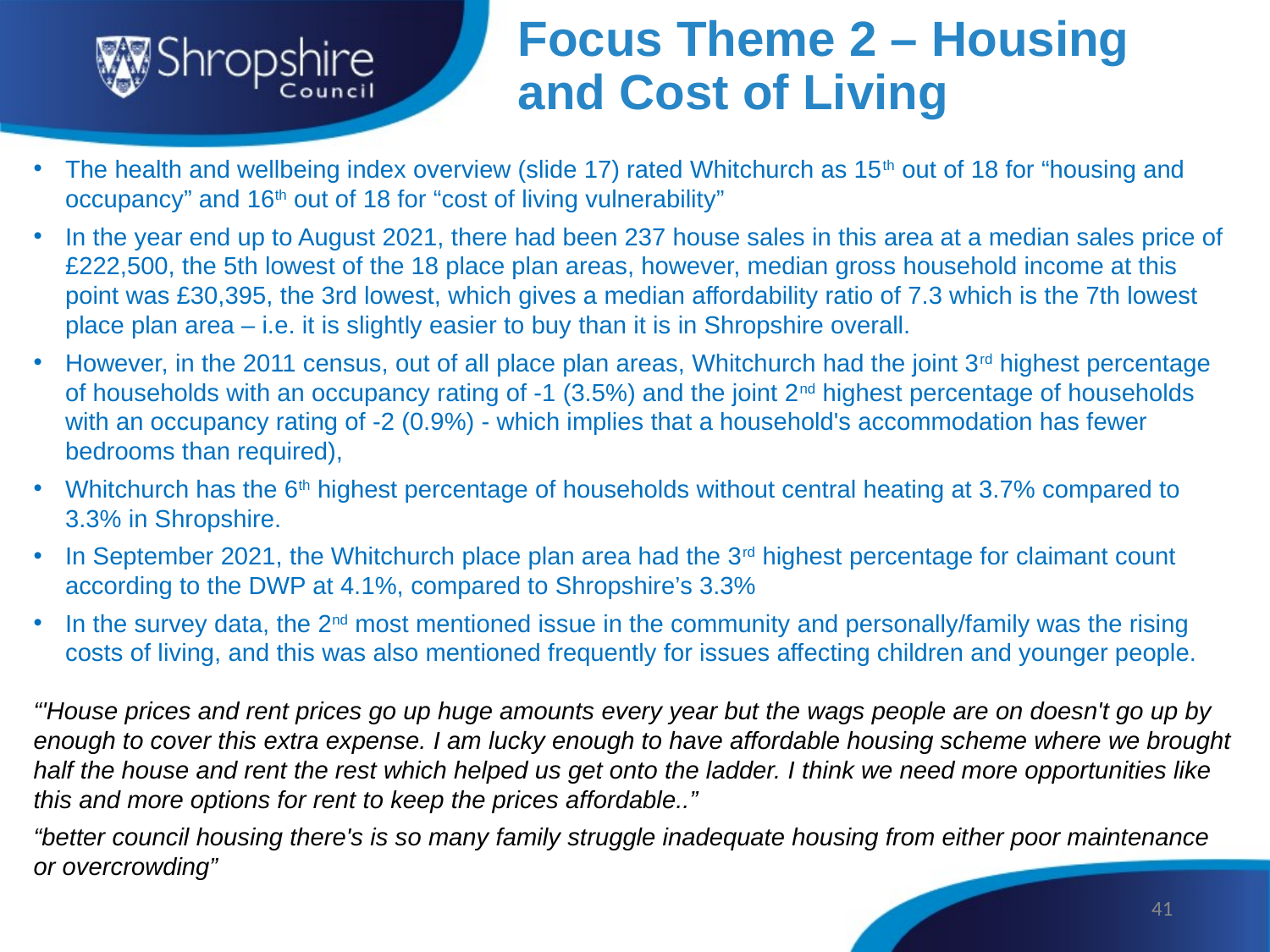

# Focus Theme 2 – Housing and Cost of Living
The health and wellbeing index overview (slide 17) rated Whitchurch as 15th out of 18 for “housing and occupancy” and 16th out of 18 for “cost of living vulnerability”
In the year end up to August 2021, there had been 237 house sales in this area at a median sales price of £222,500, the 5th lowest of the 18 place plan areas, however, median gross household income at this point was £30,395, the 3rd lowest, which gives a median affordability ratio of 7.3 which is the 7th lowest place plan area – i.e. it is slightly easier to buy than it is in Shropshire overall.
However, in the 2011 census, out of all place plan areas, Whitchurch had the joint 3rd highest percentage of households with an occupancy rating of -1 (3.5%) and the joint 2nd highest percentage of households with an occupancy rating of -2 (0.9%) - which implies that a household's accommodation has fewer bedrooms than required),
Whitchurch has the 6th highest percentage of households without central heating at 3.7% compared to 3.3% in Shropshire.
In September 2021, the Whitchurch place plan area had the 3rd highest percentage for claimant count according to the DWP at 4.1%, compared to Shropshire’s 3.3%
In the survey data, the 2nd most mentioned issue in the community and personally/family was the rising costs of living, and this was also mentioned frequently for issues affecting children and younger people.

“'House prices and rent prices go up huge amounts every year but the wags people are on doesn't go up by enough to cover this extra expense. I am lucky enough to have affordable housing scheme where we brought half the house and rent the rest which helped us get onto the ladder. I think we need more opportunities like this and more options for rent to keep the prices affordable..”
“better council housing there's is so many family struggle inadequate housing from either poor maintenance or overcrowding”
41